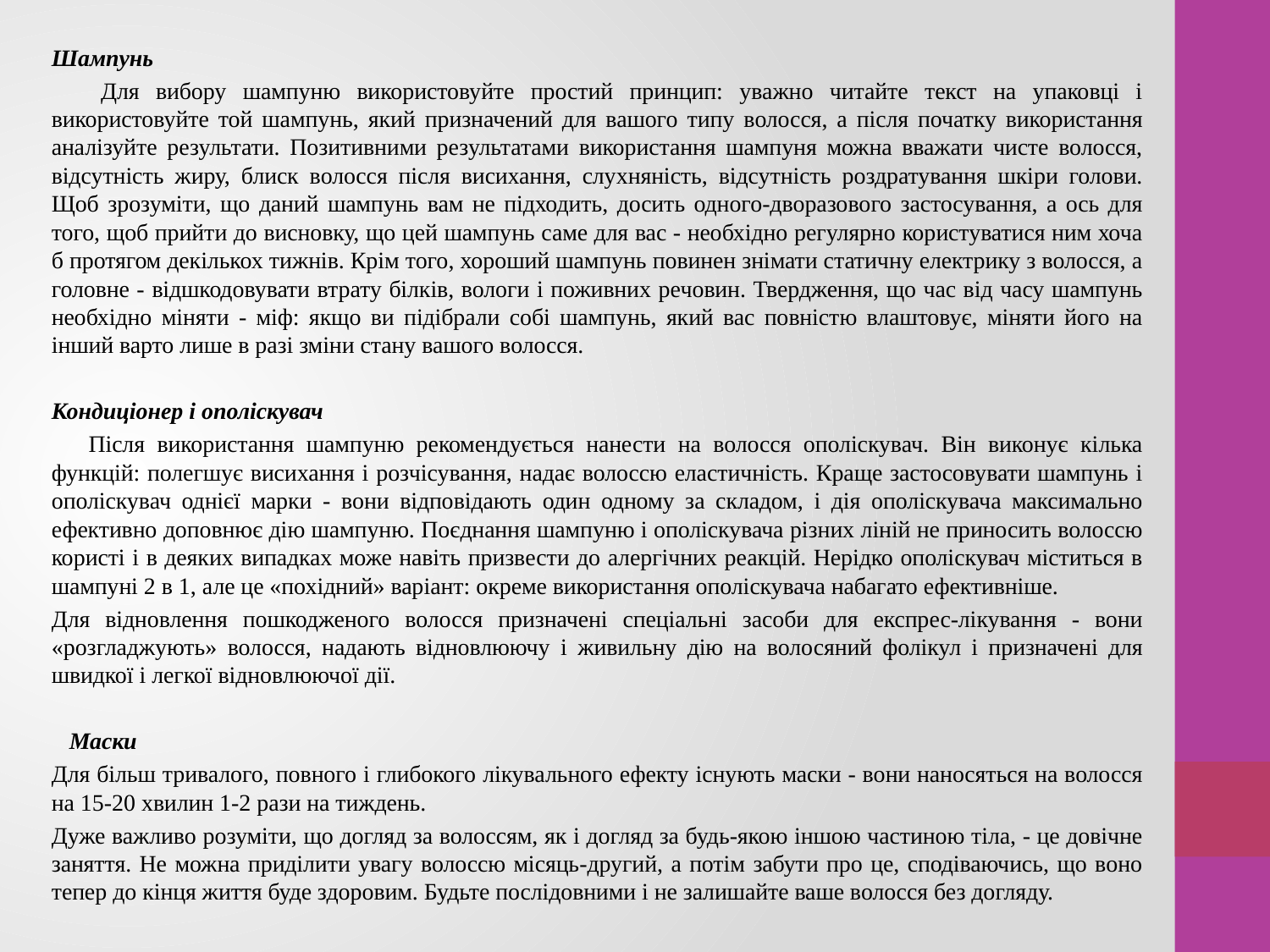

Шампунь
   Для вибору шампуню використовуйте простий принцип: уважно читайте текст на упаковці і використовуйте той шампунь, який призначений для вашого типу волосся, а після початку використання аналізуйте результати. Позитивними результатами використання шампуня можна вважати чисте волосся, відсутність жиру, блиск волосся після висихання, слухняність, відсутність роздратування шкіри голови. Щоб зрозуміти, що даний шампунь вам не підходить, досить одного-дворазового застосування, а ось для того, щоб прийти до висновку, що цей шампунь саме для вас - необхідно регулярно користуватися ним хоча б протягом декількох тижнів. Крім того, хороший шампунь повинен знімати статичну електрику з волосся, а головне - відшкодовувати втрату білків, вологи і поживних речовин. Твердження, що час від часу шампунь необхідно міняти - міф: якщо ви підібрали собі шампунь, який вас повністю влаштовує, міняти його на інший варто лише в разі зміни стану вашого волосся.

Кондиціонер і ополіскувач
   Після використання шампуню рекомендується нанести на волосся ополіскувач. Він виконує кілька функцій: полегшує висихання і розчісування, надає волоссю еластичність. Краще застосовувати шампунь і ополіскувач однієї марки - вони відповідають один одному за складом, і дія ополіскувача максимально ефективно доповнює дію шампуню. Поєднання шампуню і ополіскувача різних ліній не приносить волоссю користі і в деяких випадках може навіть призвести до алергічних реакцій. Нерідко ополіскувач міститься в шампуні 2 в 1, але це «похідний» варіант: окреме використання ополіскувача набагато ефективніше.
Для відновлення пошкодженого волосся призначені спеціальні засоби для експрес-лікування - вони «розгладжують» волосся, надають відновлюючу і живильну дію на волосяний фолікул і призначені для швидкої і легкої відновлюючої дії.

   Маски
Для більш тривалого, повного і глибокого лікувального ефекту існують маски - вони наносяться на волосся на 15-20 хвилин 1-2 рази на тиждень.
Дуже важливо розуміти, що догляд за волоссям, як і догляд за будь-якою іншою частиною тіла, - це довічне заняття. Не можна приділити увагу волоссю місяць-другий, а потім забути про це, сподіваючись, що воно тепер до кінця життя буде здоровим. Будьте послідовними і не залишайте ваше волосся без догляду.